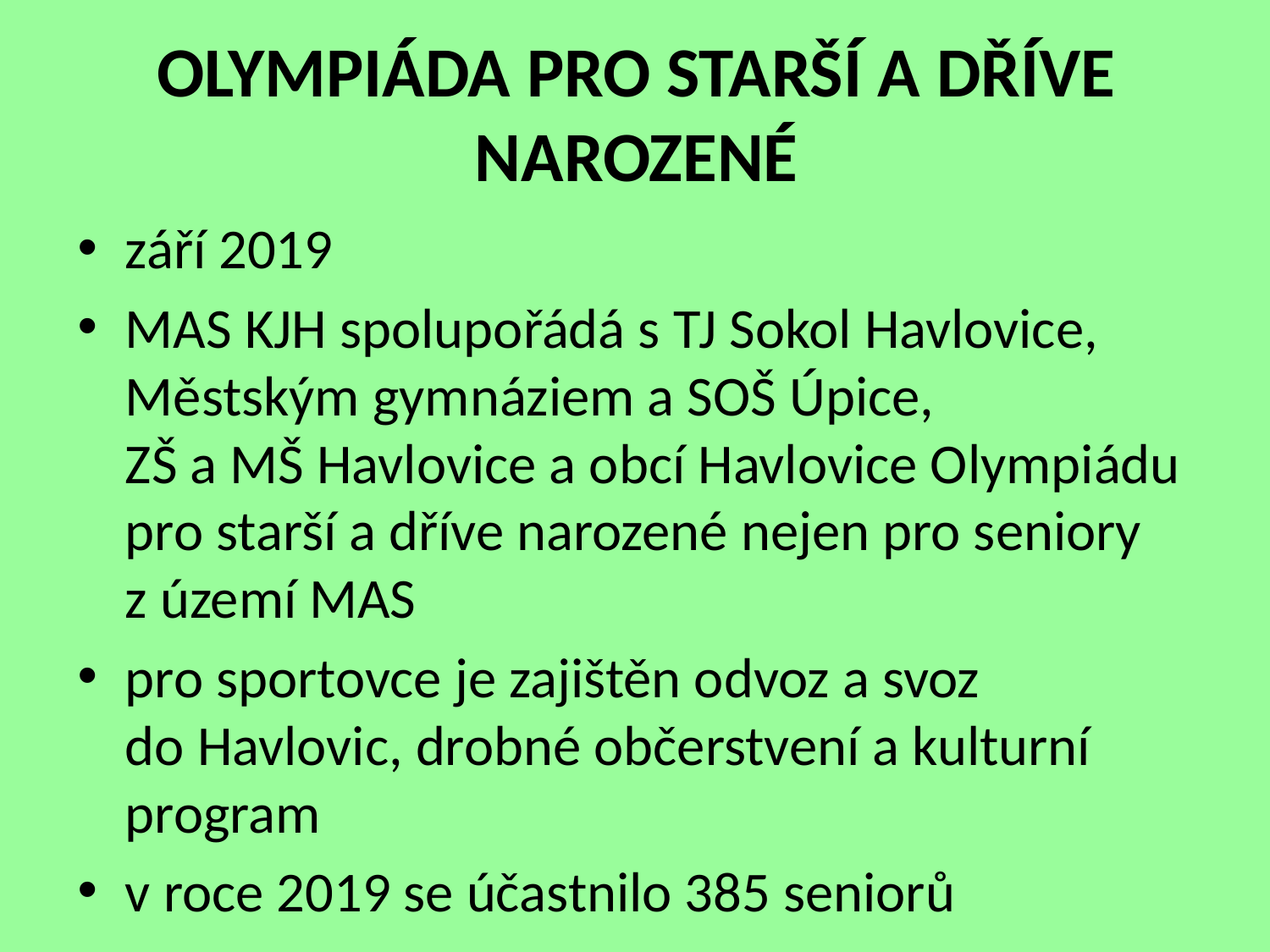

# OLYMPIÁDA PRO STARŠÍ A DŘÍVE NAROZENÉ
září 2019
MAS KJH spolupořádá s TJ Sokol Havlovice, Městským gymnáziem a SOŠ Úpice,                 ZŠ a MŠ Havlovice a obcí Havlovice Olympiádu pro starší a dříve narozené nejen pro seniory   z území MAS
pro sportovce je zajištěn odvoz a svoz              do Havlovic, drobné občerstvení a kulturní program
v roce 2019 se účastnilo 385 seniorů